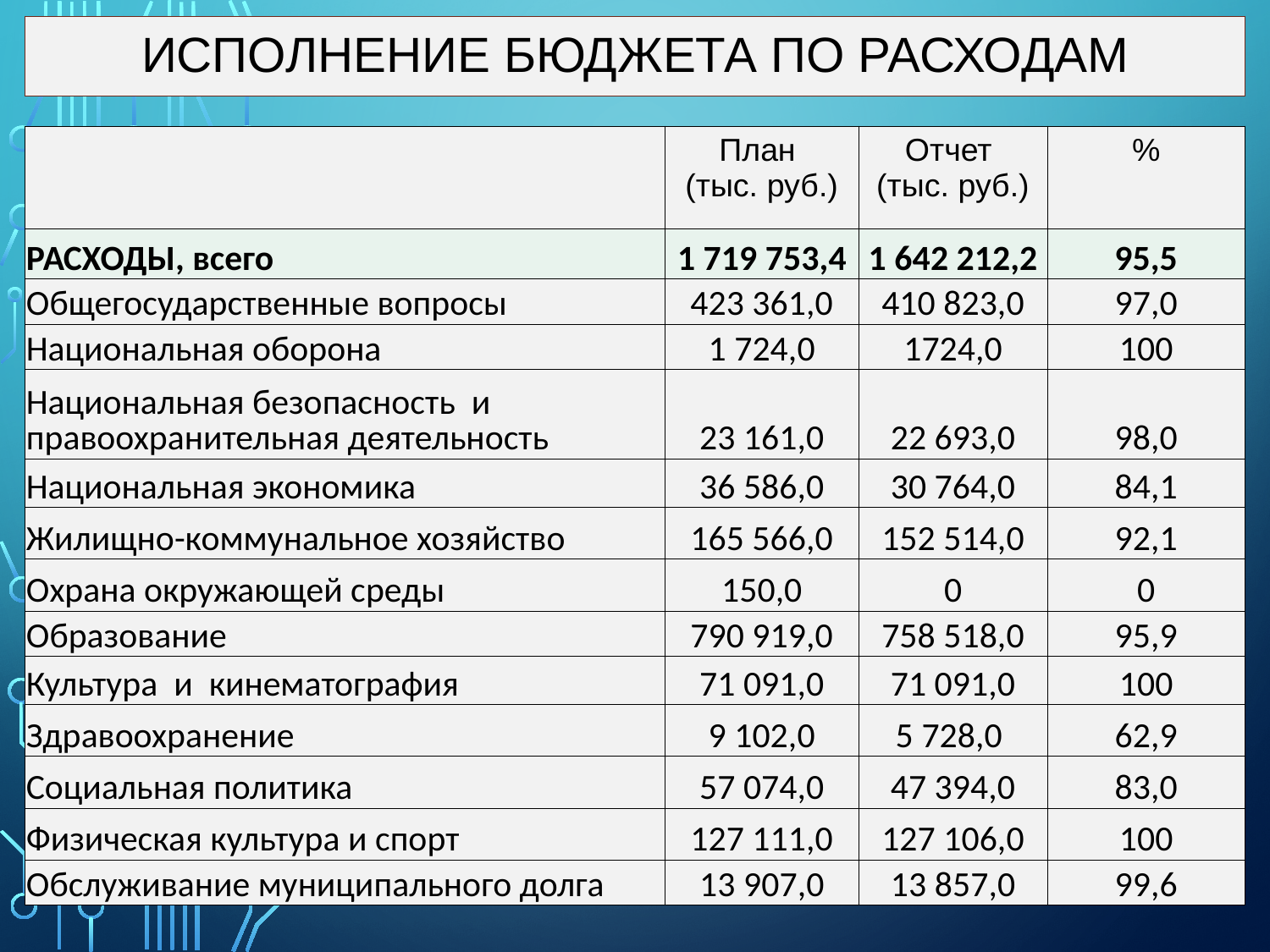

# Исполнение бюджета по расходам
|  | План (тыс. руб.) | Отчет (тыс. руб.) | % |
| --- | --- | --- | --- |
| РАСХОДЫ, всего | 1 719 753,4 | 1 642 212,2 | 95,5 |
| Общегосударственные вопросы | 423 361,0 | 410 823,0 | 97,0 |
| Национальная оборона | 1 724,0 | 1724,0 | 100 |
| Национальная безопасность и правоохранительная деятельность | 23 161,0 | 22 693,0 | 98,0 |
| Национальная экономика | 36 586,0 | 30 764,0 | 84,1 |
| Жилищно-коммунальное хозяйство | 165 566,0 | 152 514,0 | 92,1 |
| Охрана окружающей среды | 150,0 | 0 | 0 |
| Образование | 790 919,0 | 758 518,0 | 95,9 |
| Культура и кинематография | 71 091,0 | 71 091,0 | 100 |
| Здравоохранение | 9 102,0 | 5 728,0 | 62,9 |
| Социальная политика | 57 074,0 | 47 394,0 | 83,0 |
| Физическая культура и спорт | 127 111,0 | 127 106,0 | 100 |
| Обслуживание муниципального долга | 13 907,0 | 13 857,0 | 99,6 |